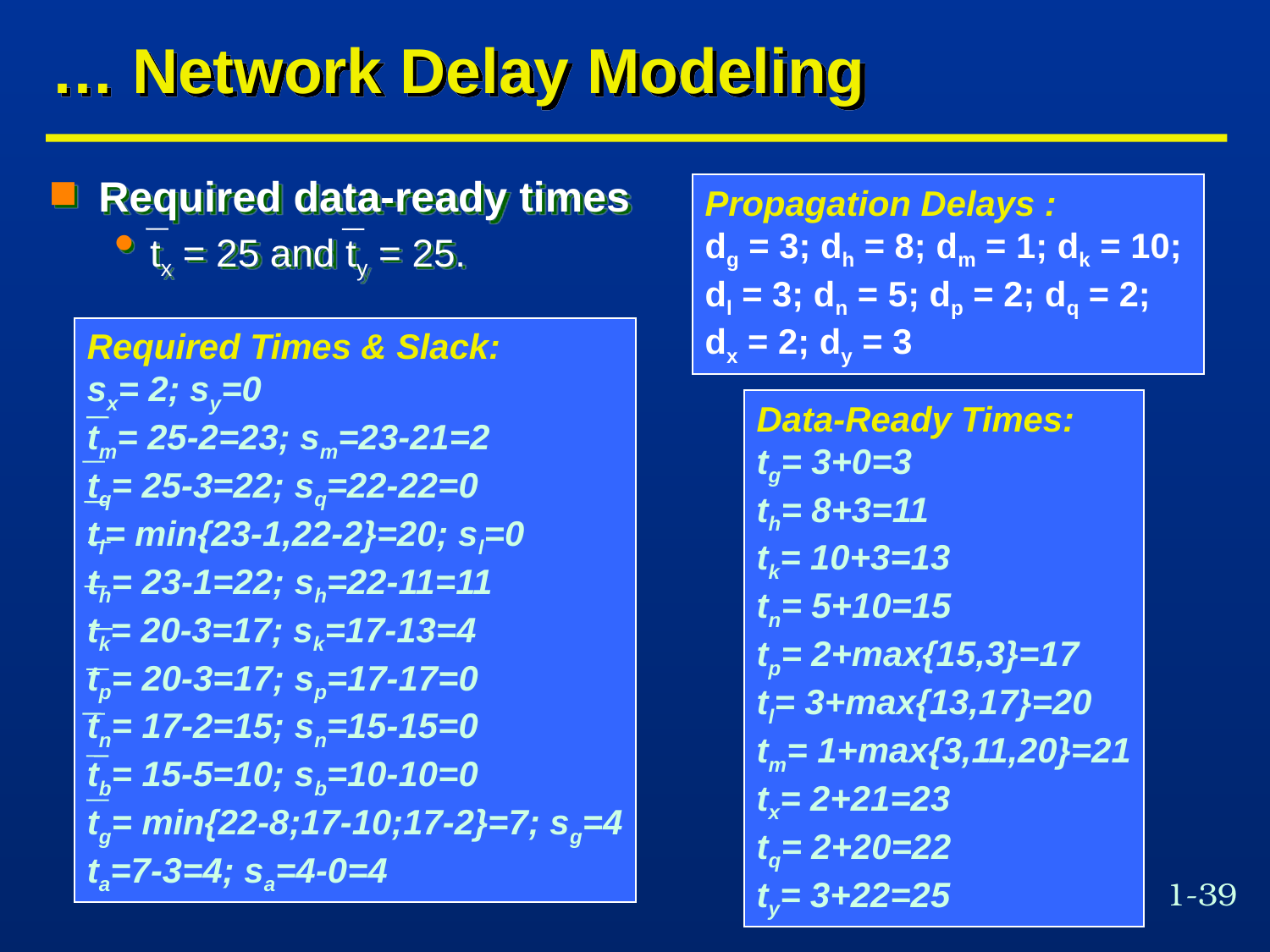

# … Network Delay Modeling
Required data-ready times
tx = 25 and ty = 25.
Propagation Delays :
dg = 3; dh = 8; dm = 1; dk = 10;
dl = 3; dn = 5; dp = 2; dq = 2;
dx = 2; dy = 3

Required Times & Slack:
sx= 2; sy=0
tm= 25-2=23; sm=23-21=2
tq= 25-3=22; sq=22-22=0
tl= min{23-1,22-2}=20; sl=0
th= 23-1=22; sh=22-11=11
tk= 20-3=17; sk=17-13=4
tp= 20-3=17; sp=17-17=0
tn= 17-2=15; sn=15-15=0
tb= 15-5=10; sb=10-10=0
tg= min{22-8;17-10;17-2}=7; sg=4
ta=7-3=4; sa=4-0=4
Data-Ready Times:
tg= 3+0=3
th= 8+3=11
tk= 10+3=13
tn= 5+10=15
tp= 2+max{15,3}=17
tl= 3+max{13,17}=20
tm= 1+max{3,11,20}=21
tx= 2+21=23
tq= 2+20=22
ty= 3+22=25